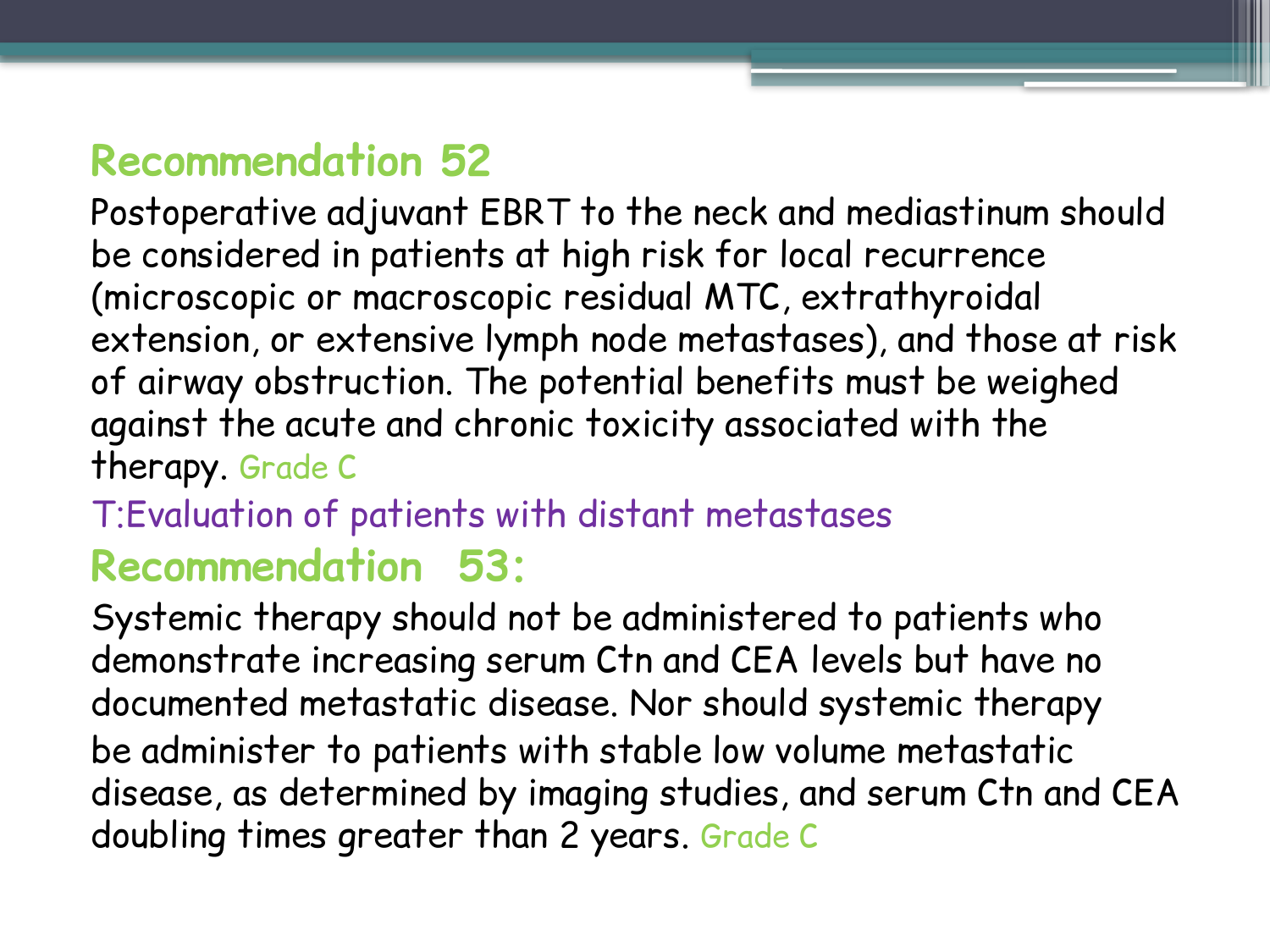

Recommendation 52
Postoperative adjuvant EBRT to the neck and mediastinum should be considered in patients at high risk for local recurrence (microscopic or macroscopic residual MTC, extrathyroidal extension, or extensive lymph node metastases), and those at risk of airway obstruction. The potential benefits must be weighed against the acute and chronic toxicity associated with the therapy. Grade C
T:Evaluation of patients with distant metastases
Recommendation  53:
Systemic therapy should not be administered to patients who demonstrate increasing serum Ctn and CEA levels but have no documented metastatic disease. Nor should systemic therapy
be administer to patients with stable low volume metastatic disease, as determined by imaging studies, and serum Ctn and CEA doubling times greater than 2 years. Grade C